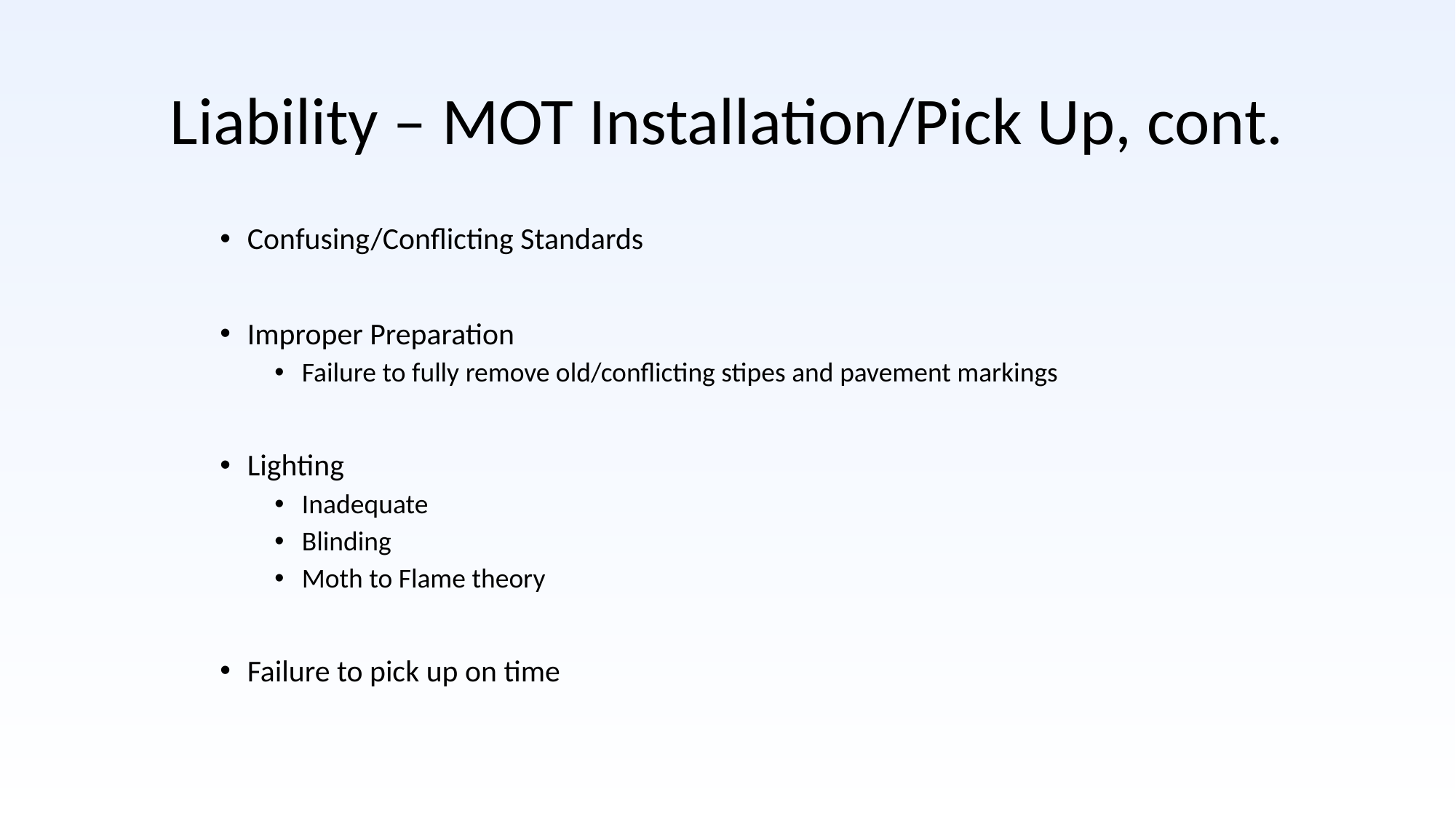

# Liability – MOT Installation/Pick Up, cont.
Confusing/Conflicting Standards

Improper Preparation
Failure to fully remove old/conflicting stipes and pavement markings

Lighting
Inadequate
Blinding
Moth to Flame theory

Failure to pick up on time